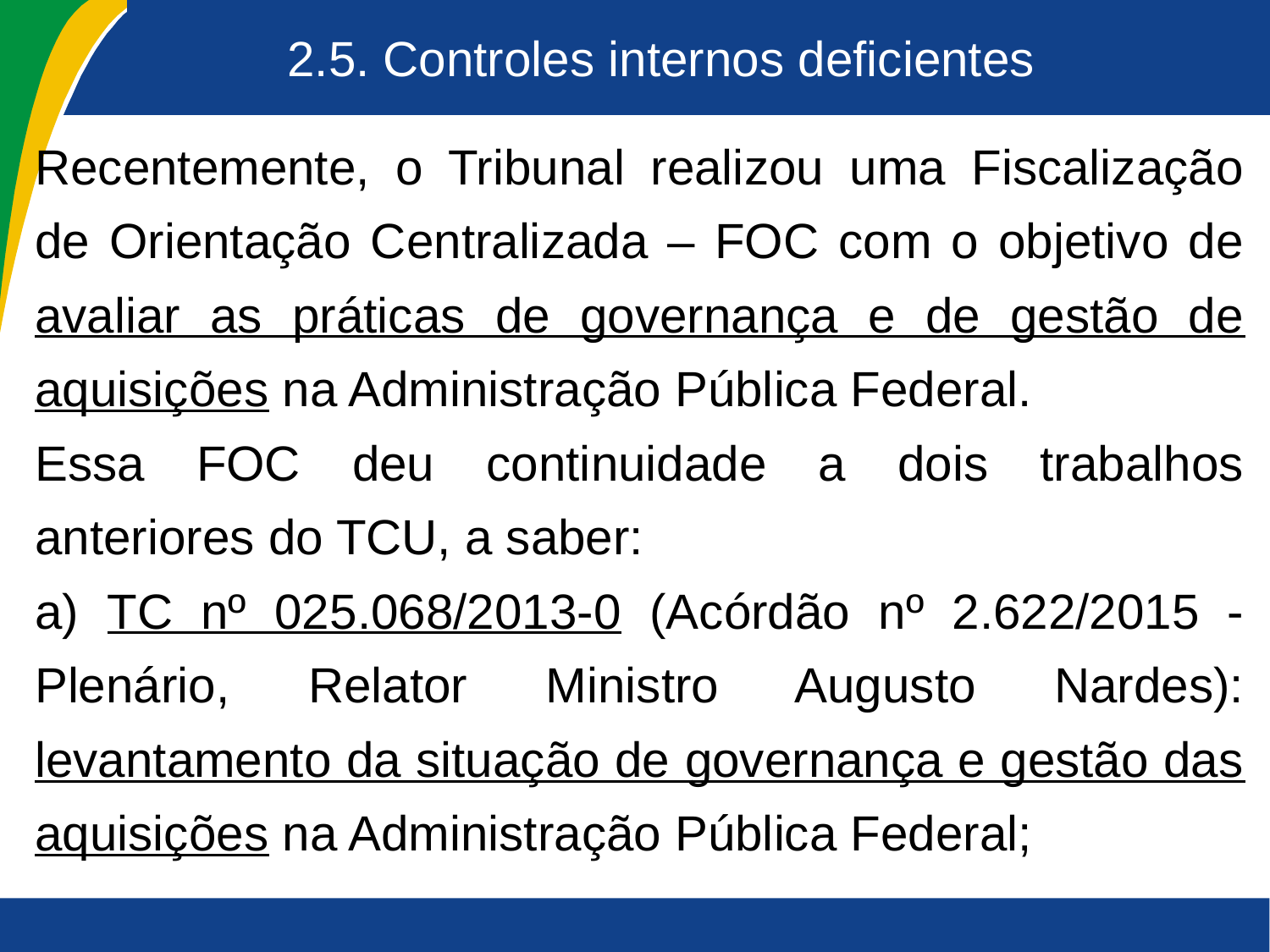

# 2.5. Controles internos deficientes
Recentemente, o Tribunal realizou uma Fiscalização de Orientação Centralizada – FOC com o objetivo de avaliar as práticas de governança e de gestão de aquisições na Administração Pública Federal.
Essa FOC deu continuidade a dois trabalhos anteriores do TCU, a saber:
a) TC nº 025.068/2013-0 (Acórdão nº 2.622/2015 -Plenário, Relator Ministro Augusto Nardes): levantamento da situação de governança e gestão das aquisições na Administração Pública Federal;